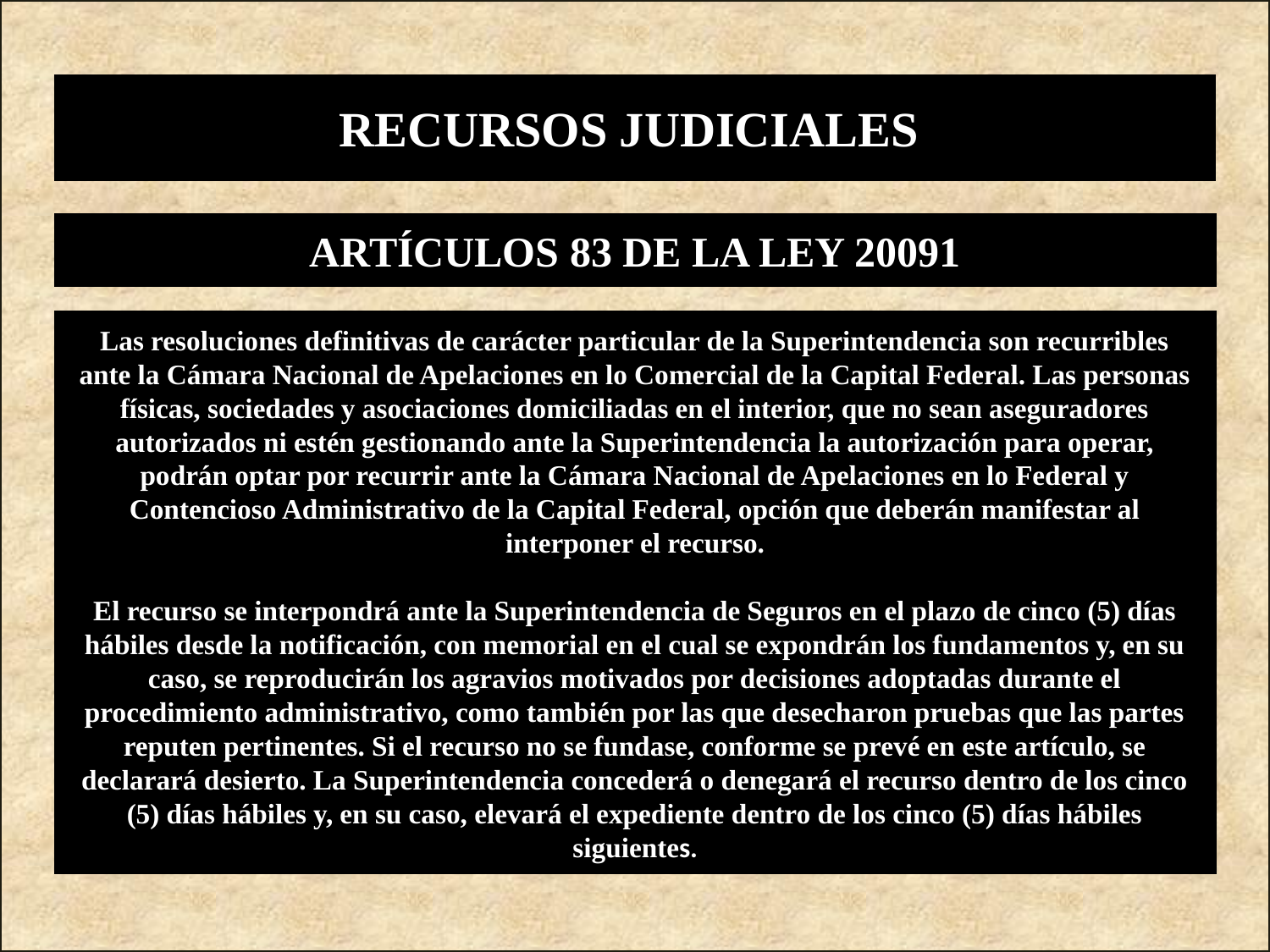

RECURSOS JUDICIALES
ARTÍCULOS 83 DE LA LEY 20091
Las resoluciones definitivas de carácter particular de la Superintendencia son recurribles ante la Cámara Nacional de Apelaciones en lo Comercial de la Capital Federal. Las personas físicas, sociedades y asociaciones domiciliadas en el interior, que no sean aseguradores autorizados ni estén gestionando ante la Superintendencia la autorización para operar, podrán optar por recurrir ante la Cámara Nacional de Apelaciones en lo Federal y Contencioso Administrativo de la Capital Federal, opción que deberán manifestar al interponer el recurso.

El recurso se interpondrá ante la Superintendencia de Seguros en el plazo de cinco (5) días hábiles desde la notificación, con memorial en el cual se expondrán los fundamentos y, en su caso, se reproducirán los agravios motivados por decisiones adoptadas durante el procedimiento administrativo, como también por las que desecharon pruebas que las partes reputen pertinentes. Si el recurso no se fundase, conforme se prevé en este artículo, se declarará desierto. La Superintendencia concederá o denegará el recurso dentro de los cinco (5) días hábiles y, en su caso, elevará el expediente dentro de los cinco (5) días hábiles siguientes.